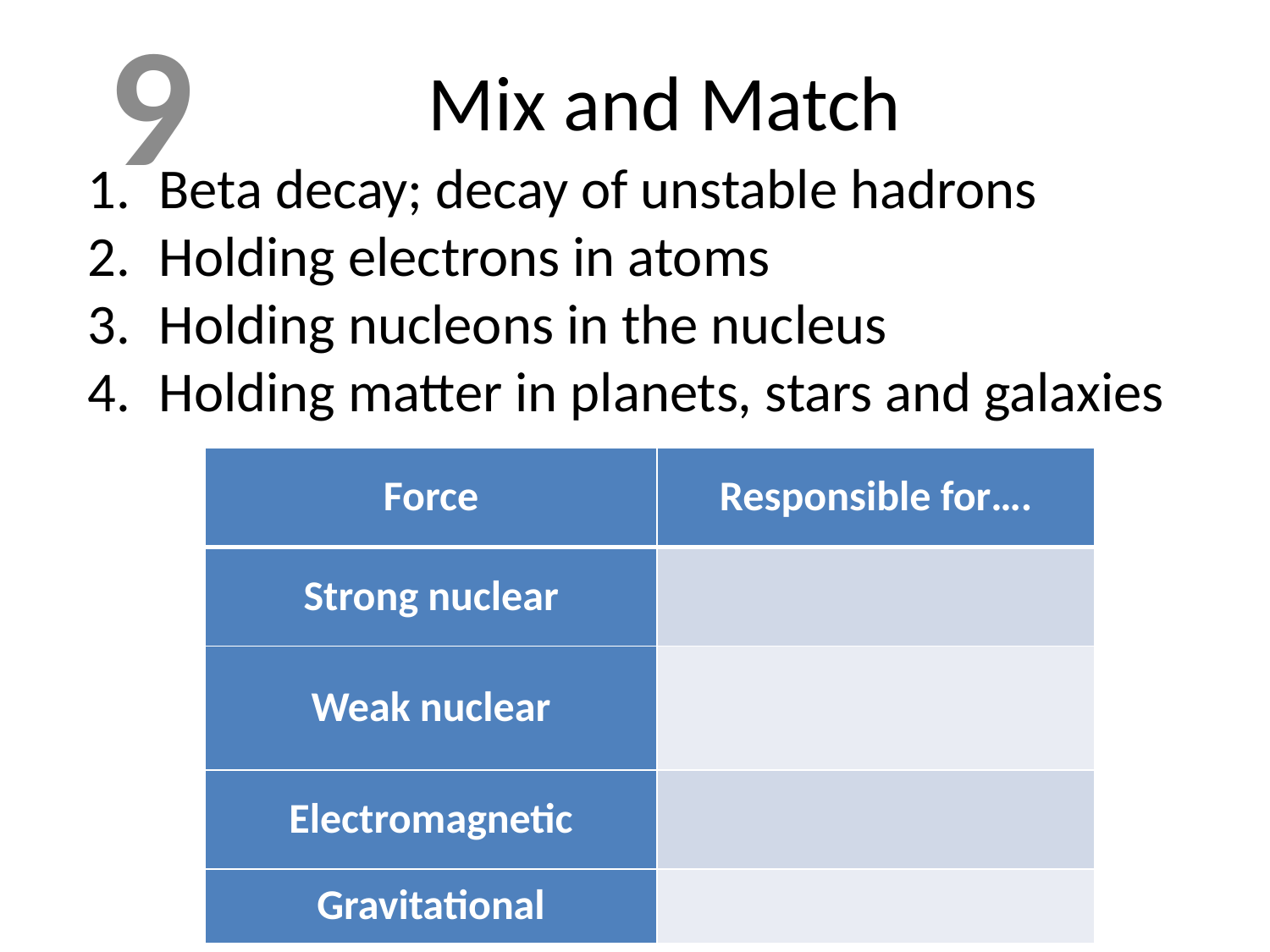

9
# Mix and Match
Beta decay; decay of unstable hadrons
Holding electrons in atoms
Holding nucleons in the nucleus
Holding matter in planets, stars and galaxies
| Force | Responsible for…. |
| --- | --- |
| Strong nuclear |  |
| Weak nuclear |  |
| Electromagnetic |  |
| Gravitational |  |